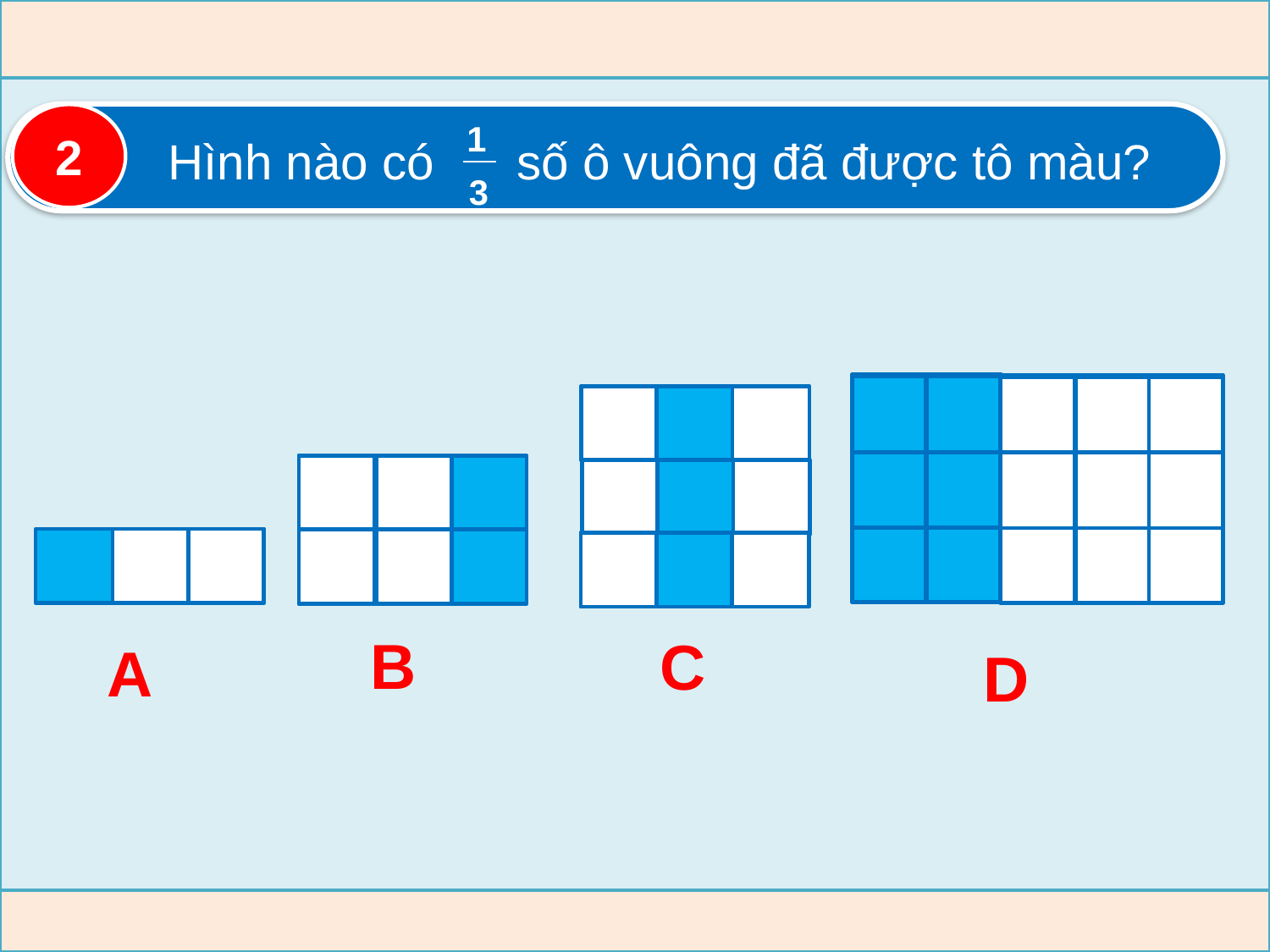

Hình nào có      số ô vuông đã được tô màu?
2
1
3

B
C
A
D